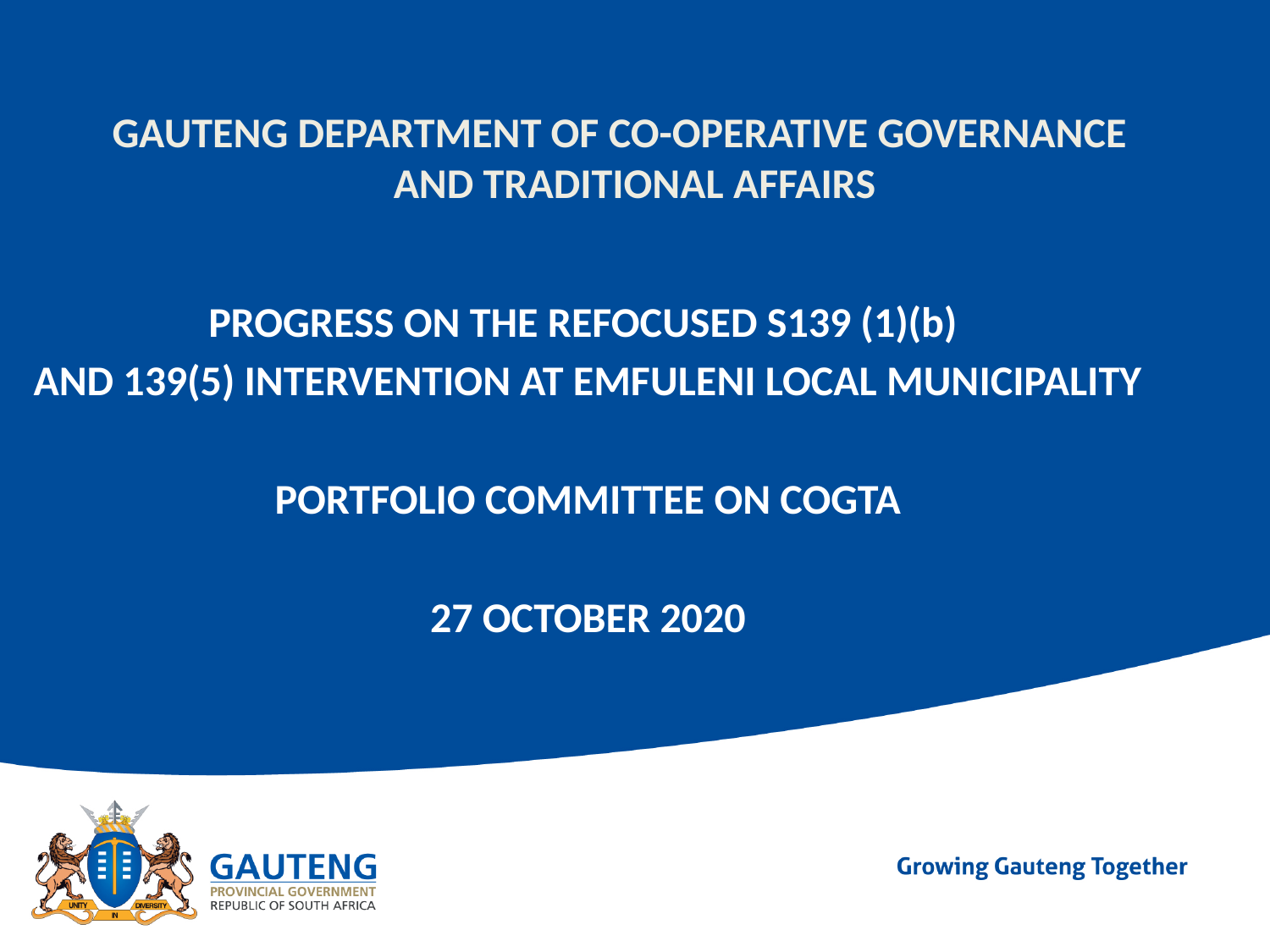

GAUTENG DEPARTMENT OF CO-OPERATIVE GOVERNANCE AND TRADITIONAL AFFAIRS

PROGRESS ON THE REFOCUSED S139 (1)(b)
AND 139(5) INTERVENTION AT EMFULENI LOCAL MUNICIPALITY

PORTFOLIO COMMITTEE ON COGTA

27 OCTOBER 2020

#